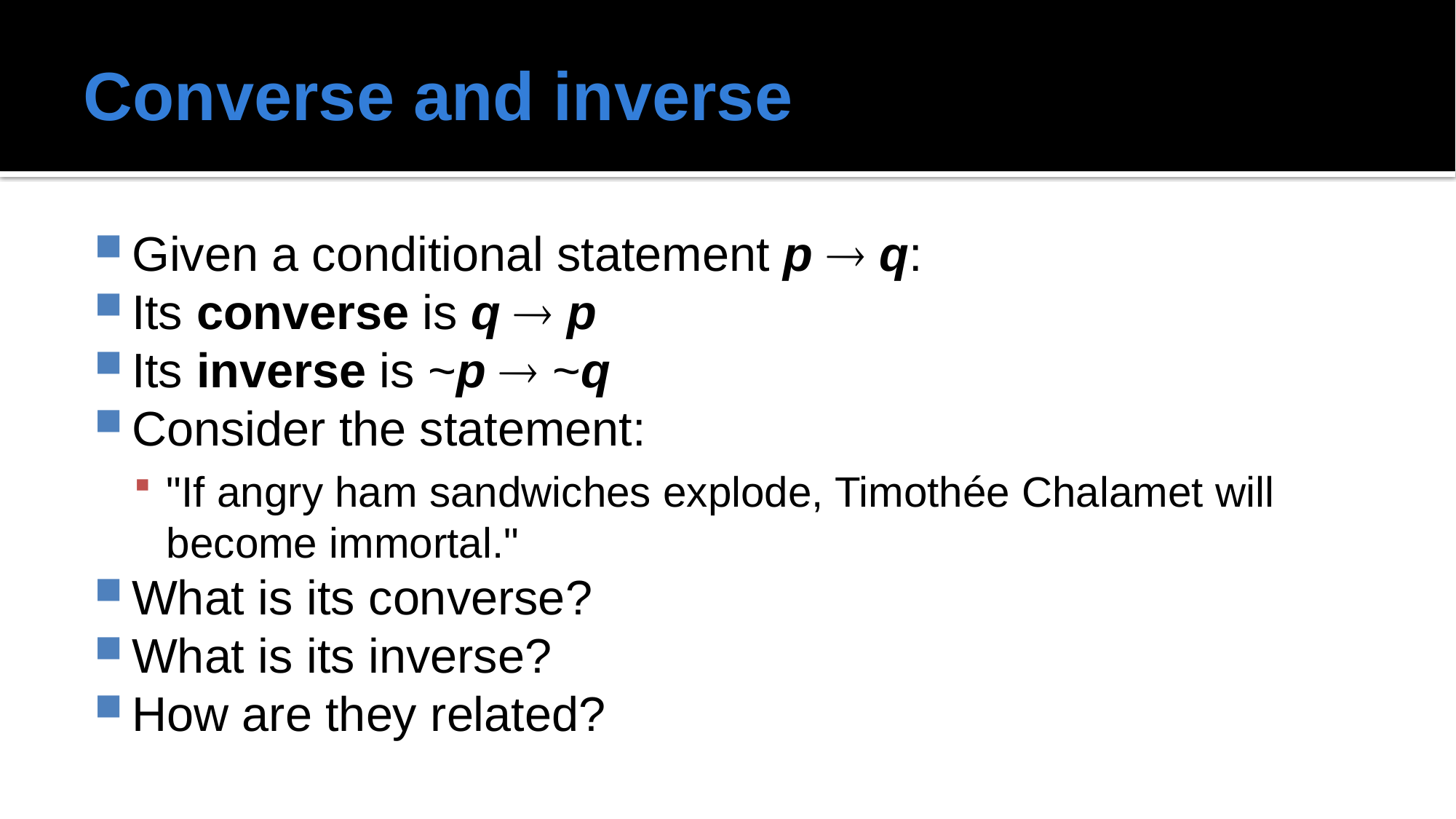

# Converse and inverse
Given a conditional statement p → q:
Its converse is q → p
Its inverse is ~p → ~q
Consider the statement:
"If angry ham sandwiches explode, Timothée Chalamet will become immortal."
What is its converse?
What is its inverse?
How are they related?